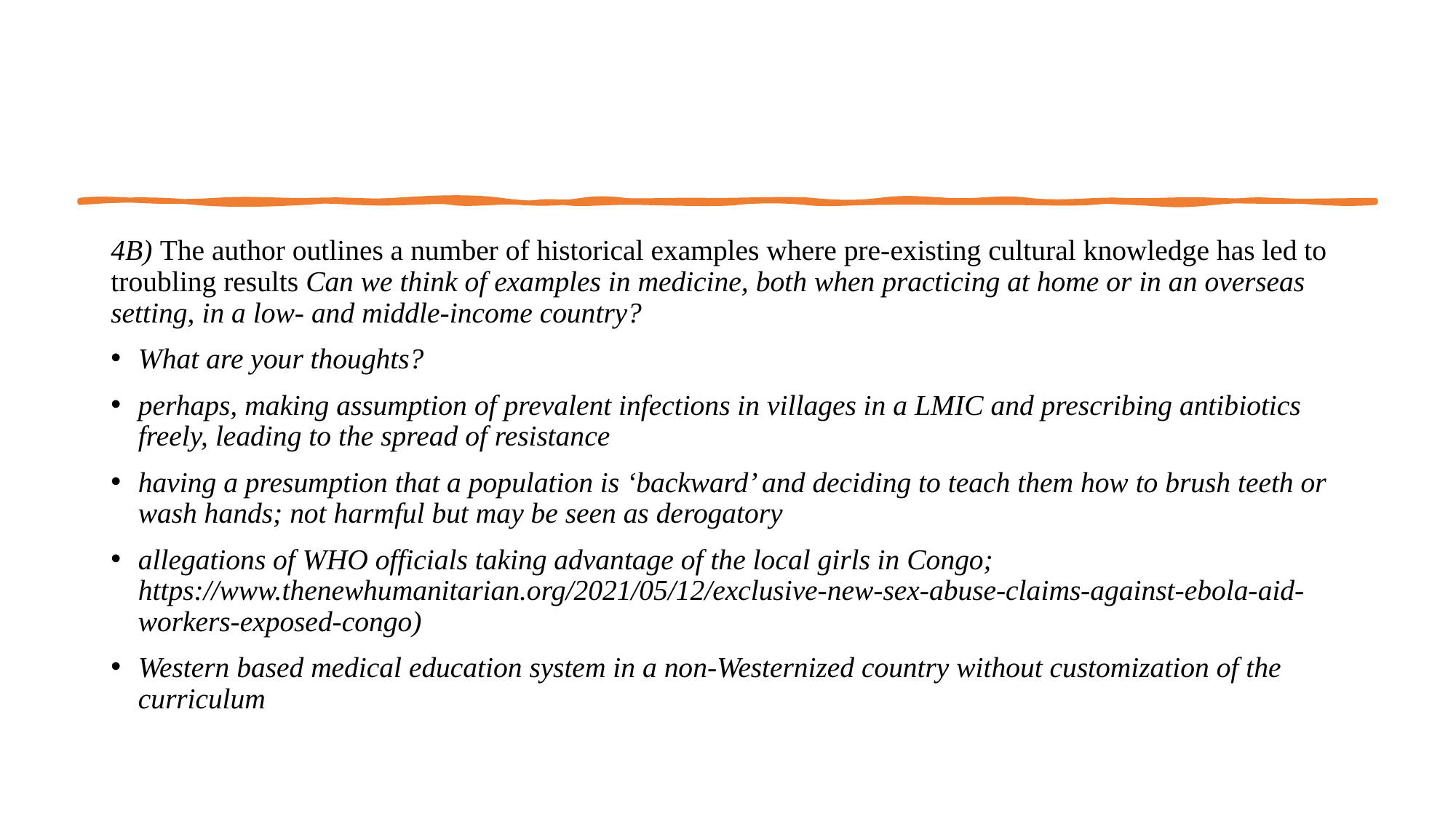

#

4B) The author outlines a number of historical examples where pre-existing cultural knowledge has led to troubling results Can we think of examples in medicine, both when practicing at home or in an overseas setting, in a low- and middle-income country?
What are your thoughts?
perhaps, making assumption of prevalent infections in villages in a LMIC and prescribing antibiotics freely, leading to the spread of resistance
having a presumption that a population is ‘backward’ and deciding to teach them how to brush teeth or wash hands; not harmful but may be seen as derogatory
allegations of WHO officials taking advantage of the local girls in Congo;  https://www.thenewhumanitarian.org/2021/05/12/exclusive-new-sex-abuse-claims-against-ebola-aid-workers-exposed-congo)
Western based medical education system in a non-Westernized country without customization of the curriculum